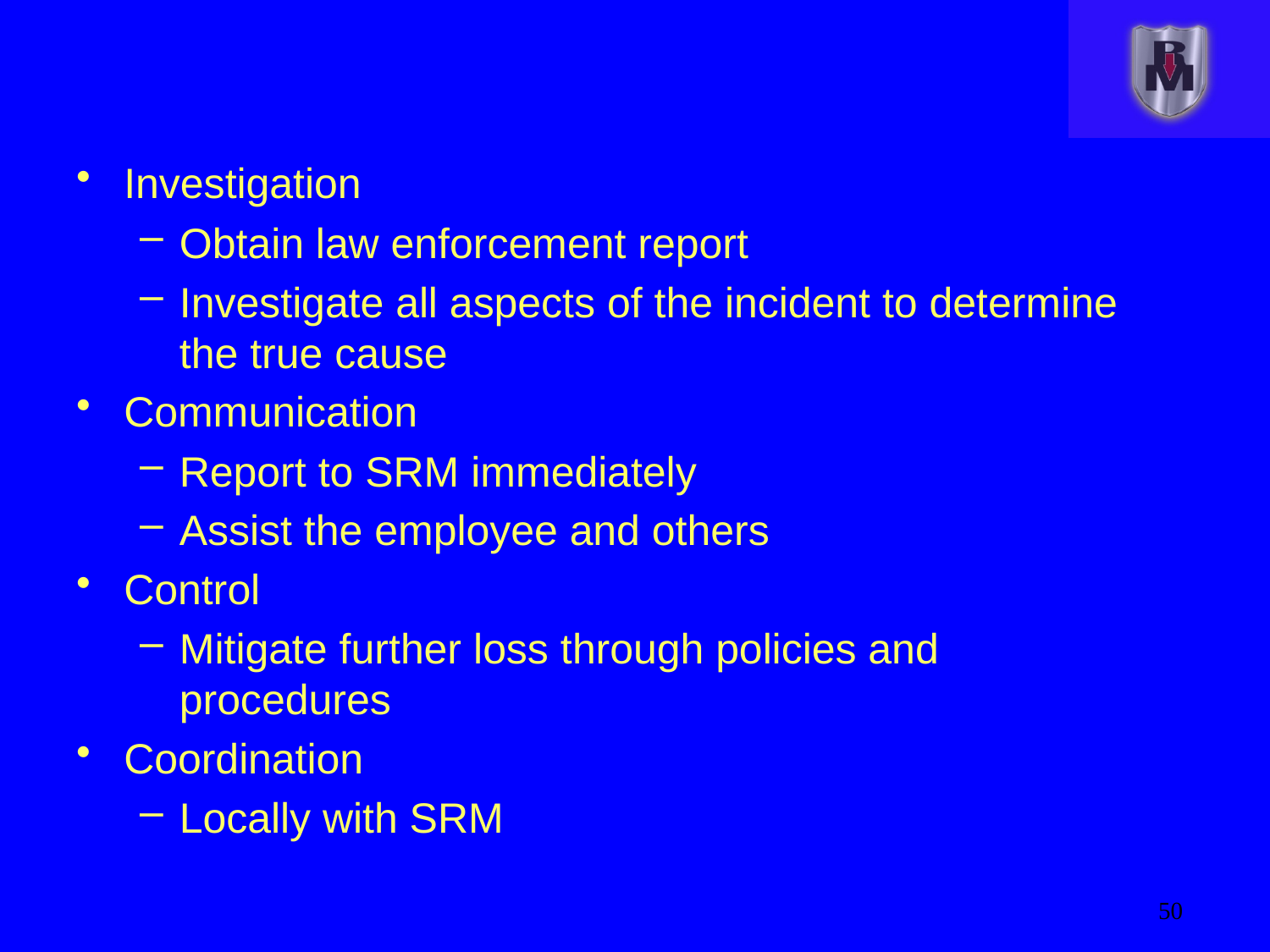

Investigation
Obtain law enforcement report
Investigate all aspects of the incident to determine the true cause
Communication
Report to SRM immediately
Assist the employee and others
Control
Mitigate further loss through policies and procedures
Coordination
Locally with SRM